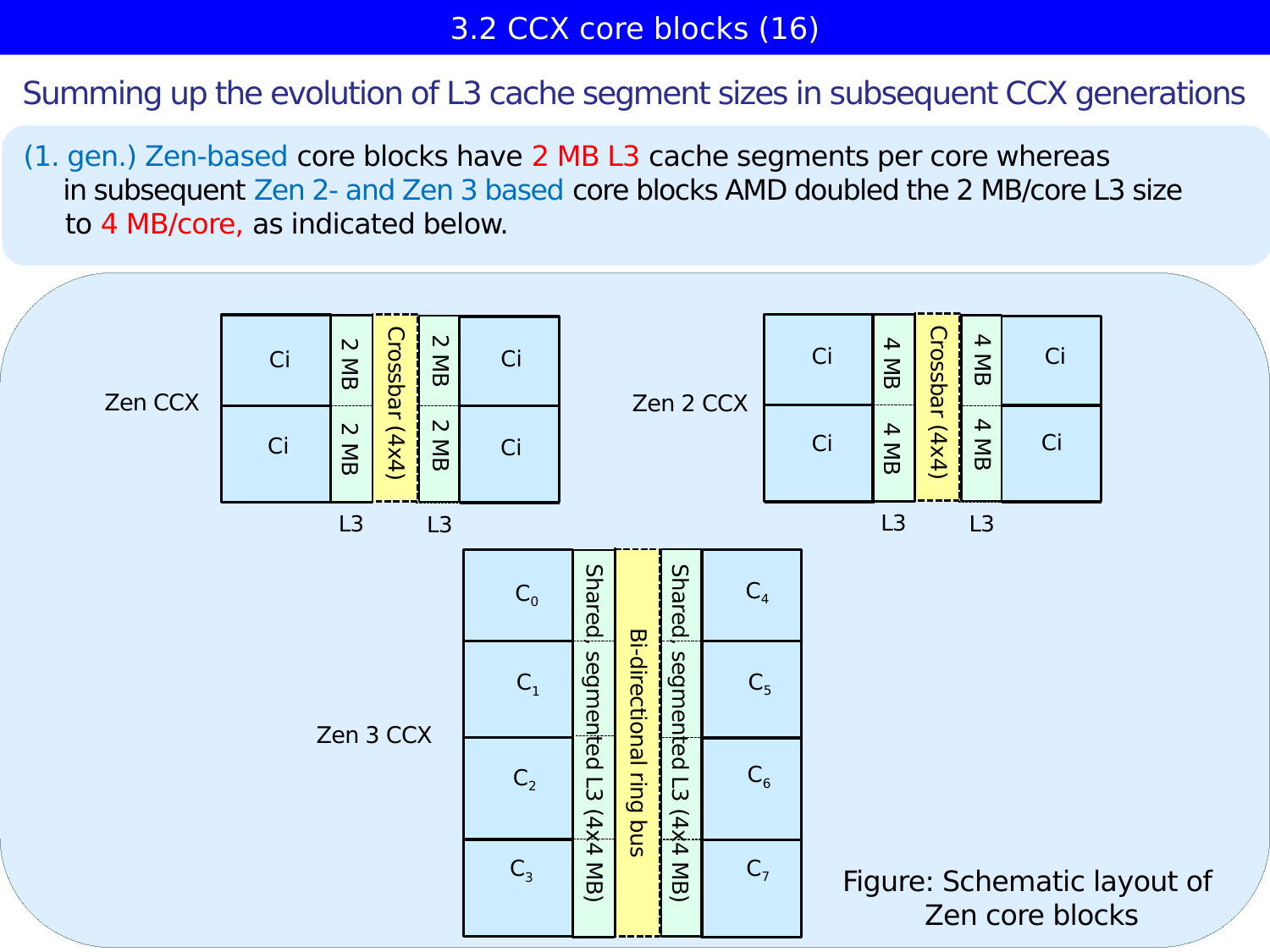

# 3.2 CCX core blocks (16)
Summing up the evolution of L3 cache segment sizes in subsequent CCX generations

(1. gen.) Zen-based core blocks have 2 MB L3 cache segments per core whereas
     in subsequent Zen 2- and Zen 3 based core blocks AMD doubled the 2 MB/core L3 size
     to 4 MB/core, as indicated below.

Ci

Ci
 4 MB     4 MB

Crossbar (4x4)

4 MB     4 MB

Ci
Ci
L3
L3
Ci

Ci
 2 MB     2 MB

Crossbar (4x4)

2 MB     2 MB

Ci
Ci
L3
L3
Zen CCX
Zen 2 CCX

C6
C5
C7

C4

Shared, segmented L3 (4x4 MB)

Bi-directional ring bus
Shared, segmented L3 (4x4 MB)

C1

C0
C2
C3

Zen 3 CCX
Figure: Schematic layout of
Zen core blocks